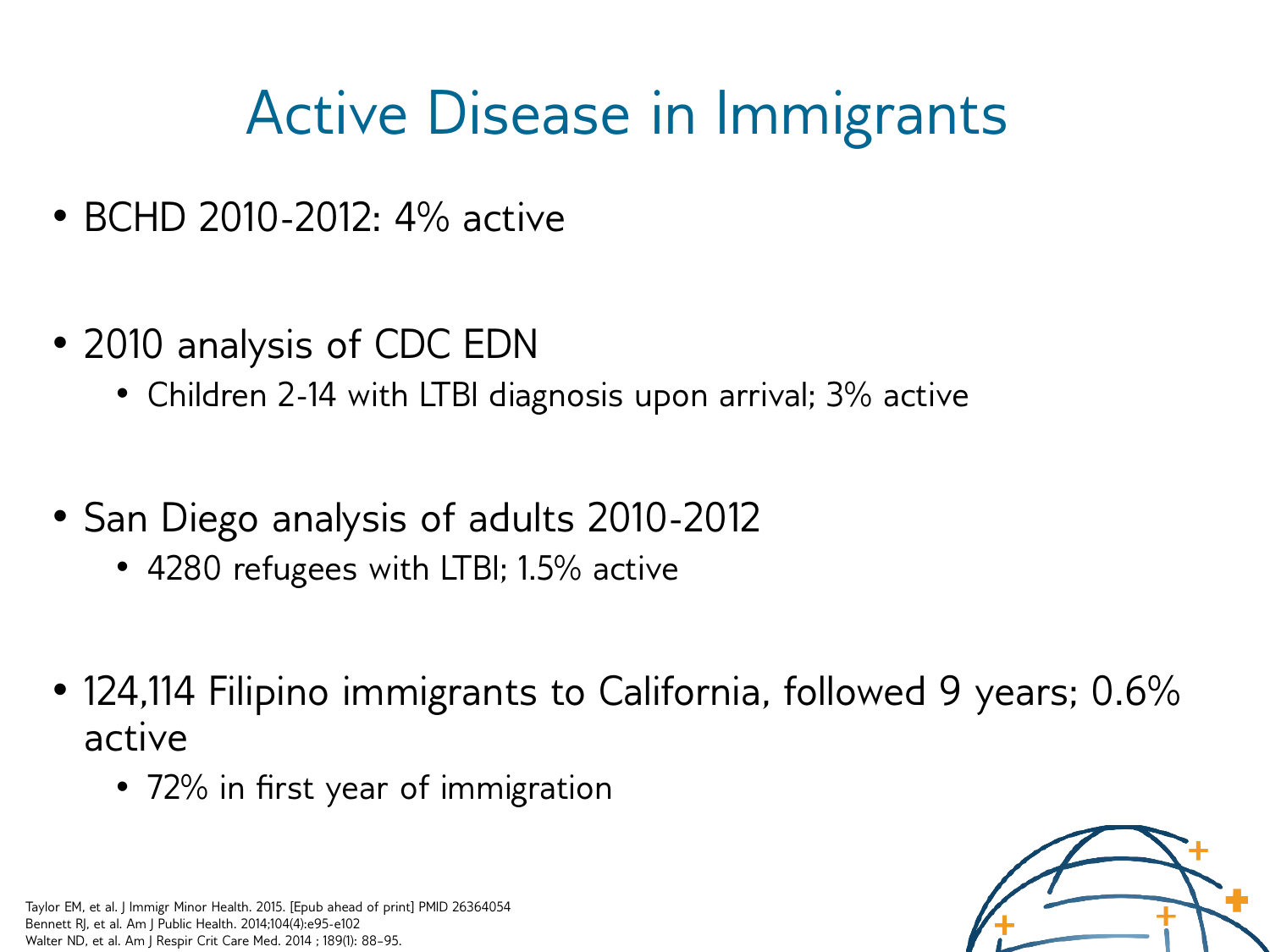

# Active Disease in Immigrants
BCHD 2010-2012: 4% active

2010 analysis of CDC EDN
Children 2-14 with LTBI diagnosis upon arrival; 3% active

San Diego analysis of adults 2010-2012
4280 refugees with LTBI; 1.5% active

124,114 Filipino immigrants to California, followed 9 years; 0.6% active
72% in first year of immigration

Taylor EM, et al. J Immigr Minor Health. 2015. [Epub ahead of print] PMID 26364054
Bennett RJ, et al. Am J Public Health. 2014;104(4):e95-e102
Walter ND, et al. Am J Respir Crit Care Med. 2014 ; 189(1): 88–95.